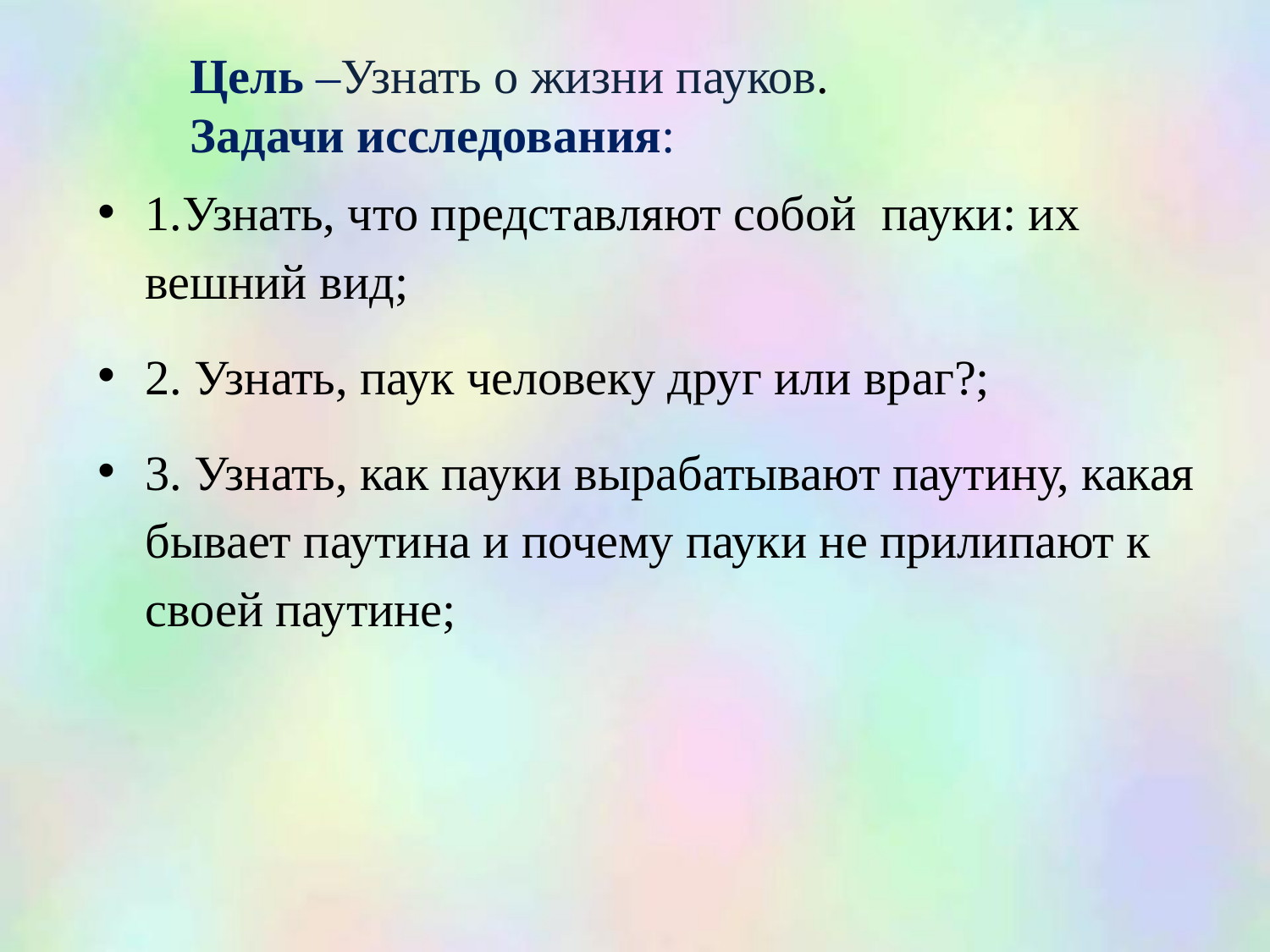

Цель –Узнать о жизни пауков.
Задачи исследования:
1.Узнать, что представляют собой  пауки: их вешний вид;
2. Узнать, паук человеку друг или враг?;
3. Узнать, как пауки вырабатывают паутину, какая бывает паутина и почему пауки не прилипают к своей паутине;